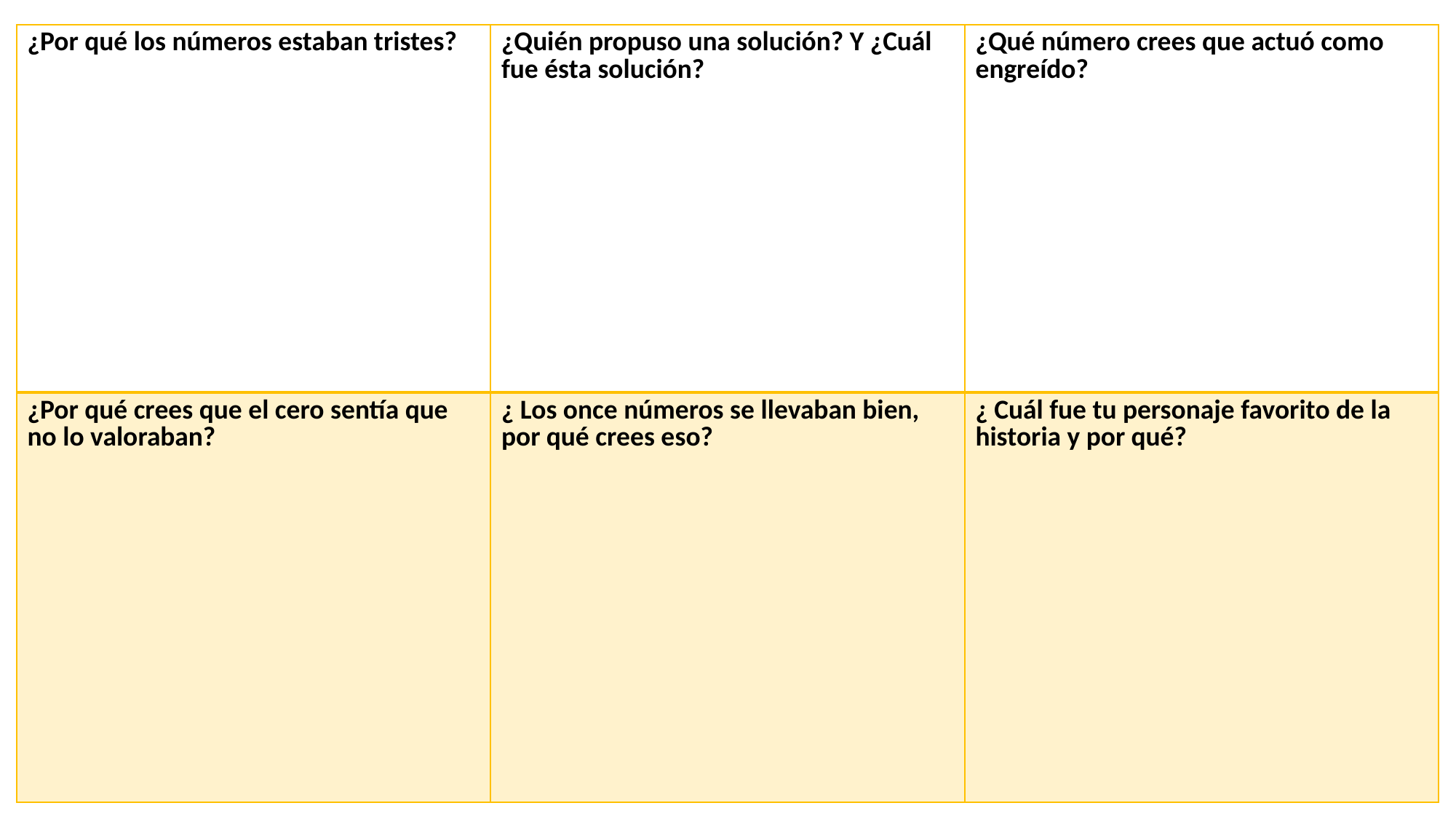

| ¿Por qué los números estaban tristes? | ¿Quién propuso una solución? Y ¿Cuál fue ésta solución? | ¿Qué número crees que actuó como engreído? |
| --- | --- | --- |
| ¿Por qué crees que el cero sentía que no lo valoraban? | ¿ Los once números se llevaban bien, por qué crees eso? | ¿ Cuál fue tu personaje favorito de la historia y por qué? |